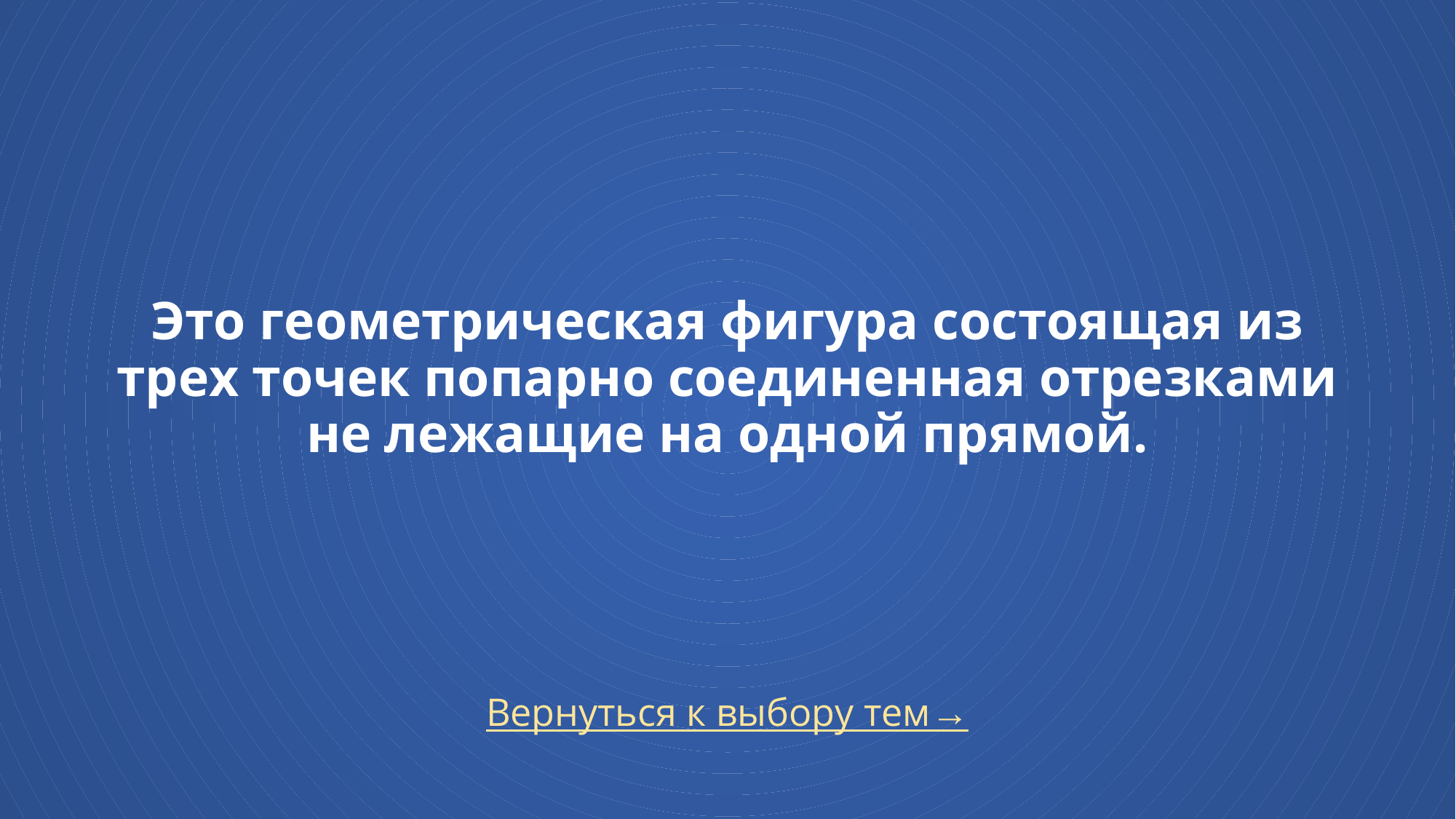

Это геометрическая фигура состоящая из трех точек попарно соединенная отрезками не лежащие на одной прямой.
Вернуться к выбору тем→